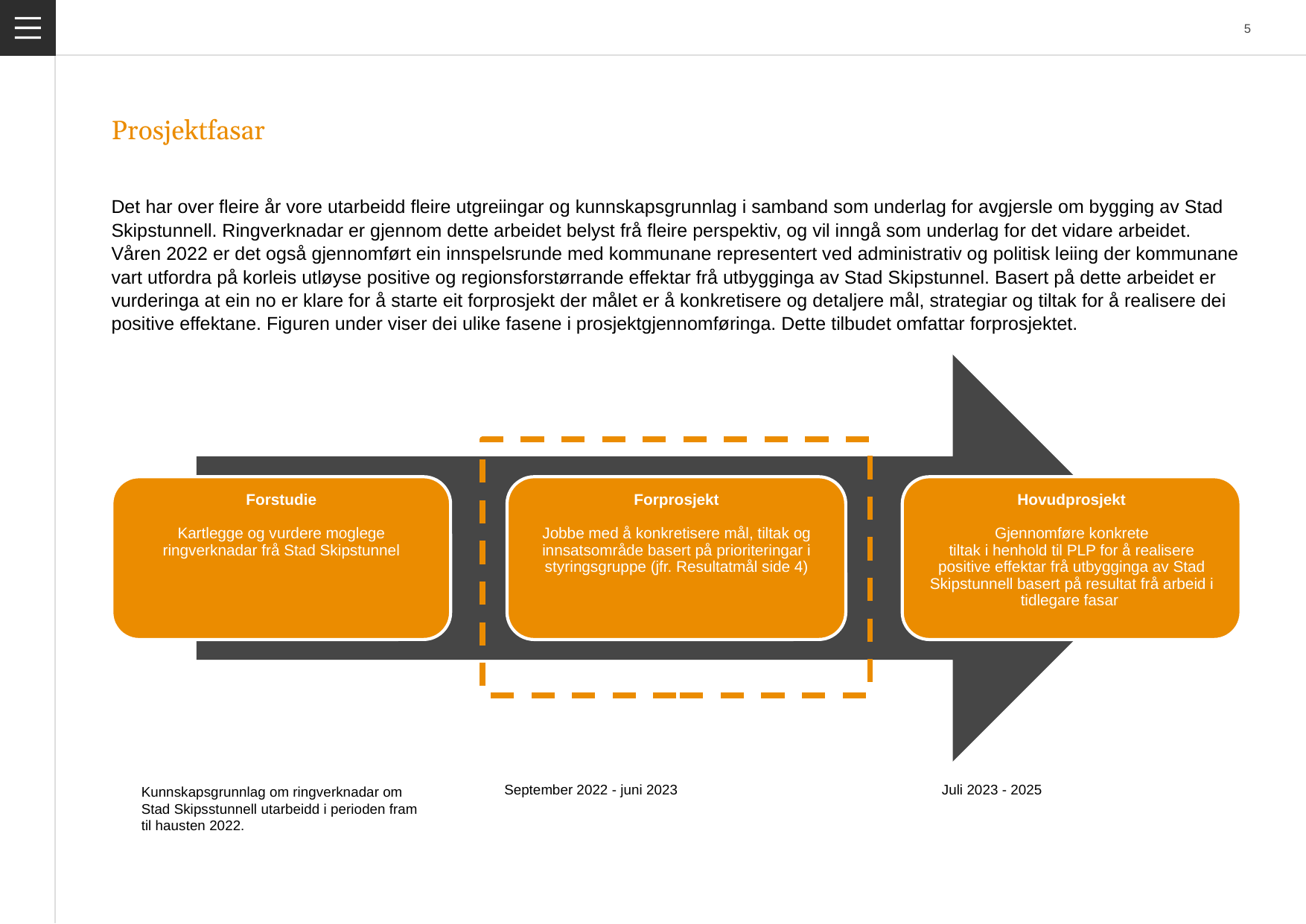

# Prosjektfasar
Det har over fleire år vore utarbeidd fleire utgreiingar og kunnskapsgrunnlag i samband som underlag for avgjersle om bygging av Stad Skipstunnell. Ringverknadar er gjennom dette arbeidet belyst frå fleire perspektiv, og vil inngå som underlag for det vidare arbeidet.
Våren 2022 er det også gjennomført ein innspelsrunde med kommunane representert ved administrativ og politisk leiing der kommunane vart utfordra på korleis utløyse positive og regionsforstørrande effektar frå utbygginga av Stad Skipstunnel. Basert på dette arbeidet er vurderinga at ein no er klare for å starte eit forprosjekt der målet er å konkretisere og detaljere mål, strategiar og tiltak for å realisere dei positive effektane. Figuren under viser dei ulike fasene i prosjektgjennomføringa. Dette tilbudet omfattar forprosjektet.

Forstudie

Kartlegge og vurdere moglege ringverknadar frå Stad Skipstunnel
Forprosjekt

Jobbe med å konkretisere mål, tiltak og innsatsområde basert på prioriteringar i styringsgruppe (jfr. Resultatmål side 4)
Hovudprosjekt

Gjennomføre konkrete
tiltak i henhold til PLP for å realisere positive effektar frå utbygginga av Stad Skipstunnell basert på resultat frå arbeid i tidlegare fasar

Kunnskapsgrunnlag om ringverknadar om Stad Skipsstunnell utarbeidd i perioden fram til hausten 2022.
September 2022 - juni 2023
Juli 2023 - 2025